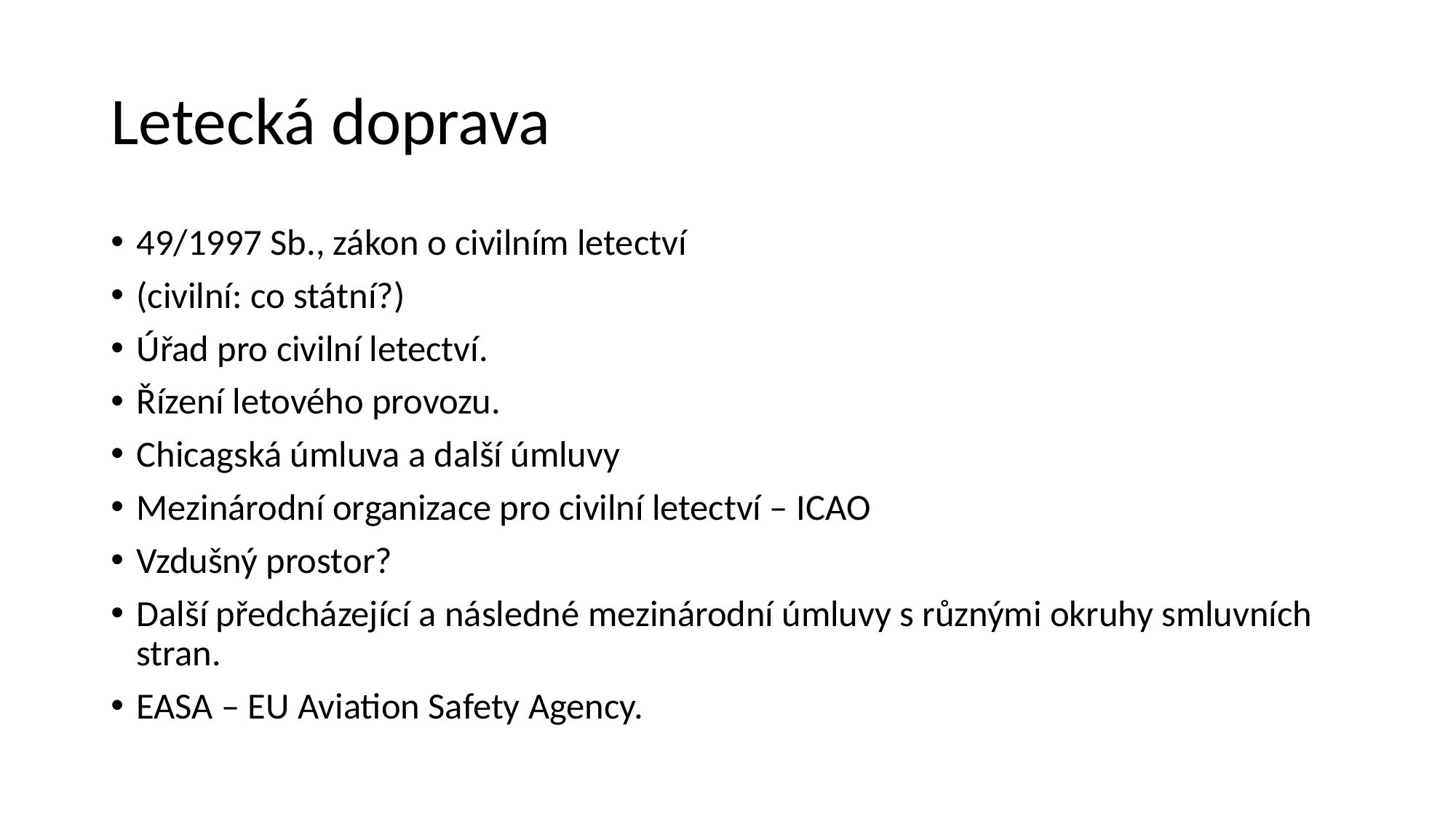

# Letecká doprava
49/1997 Sb., zákon o civilním letectví
(civilní: co státní?)
Úřad pro civilní letectví.
Řízení letového provozu.
Chicagská úmluva a další úmluvy
Mezinárodní organizace pro civilní letectví – ICAO
Vzdušný prostor?
Další předcházející a následné mezinárodní úmluvy s různými okruhy smluvních stran.
EASA – EU Aviation Safety Agency.